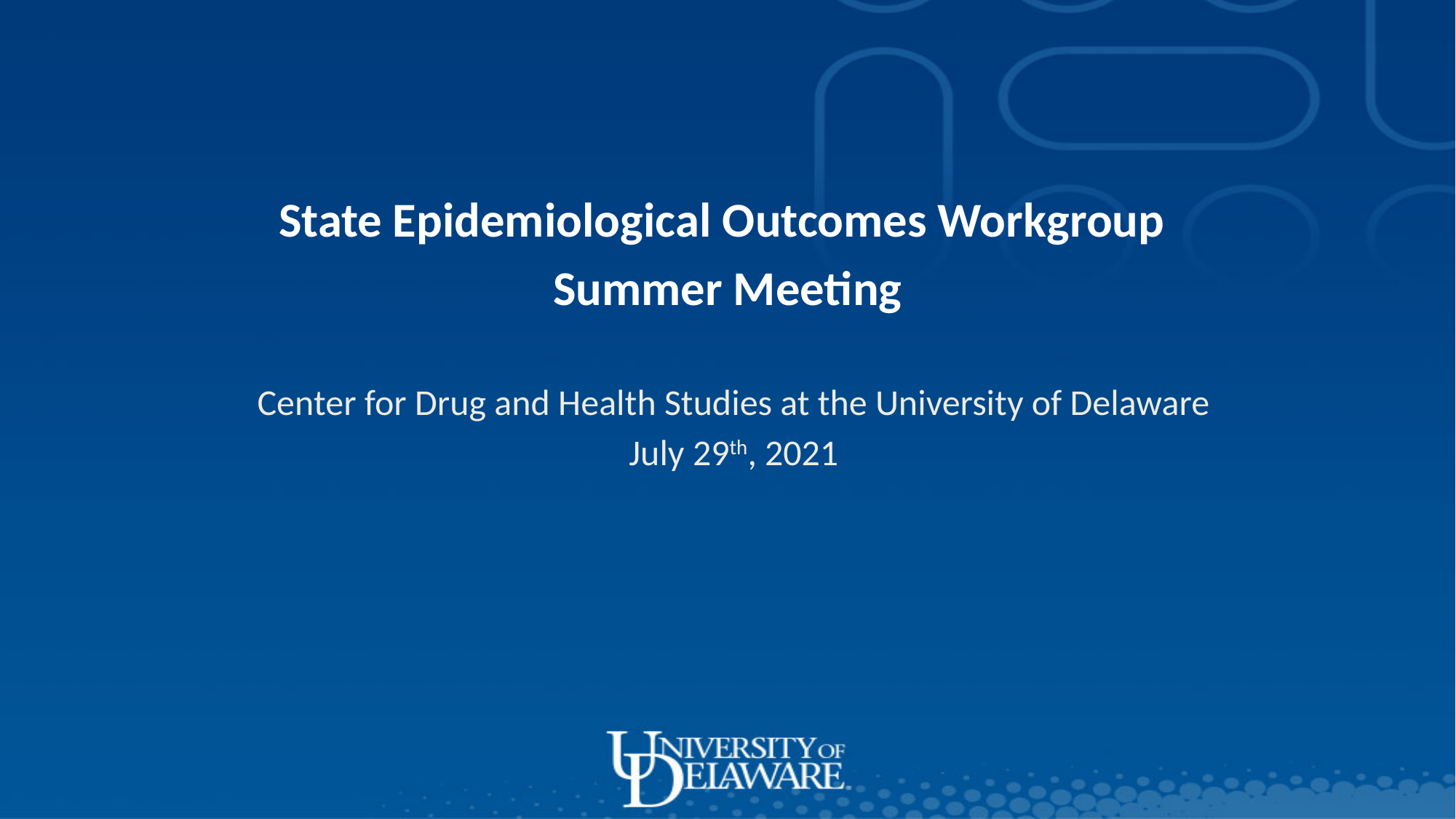

State Epidemiological Outcomes Workgroup
Summer Meeting
Center for Drug and Health Studies at the University of Delaware
July 29th, 2021